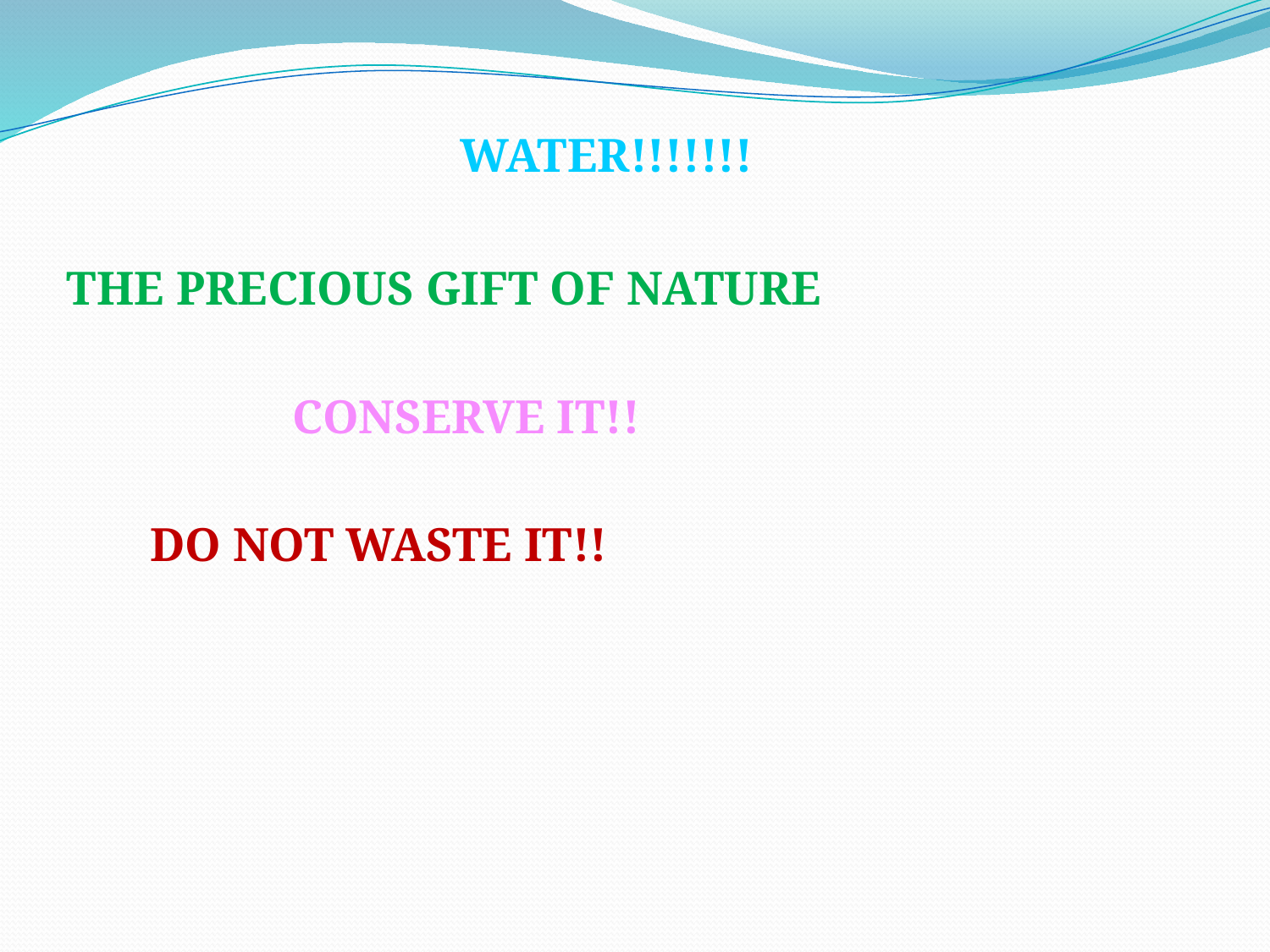

WATER!!!!!!!

 THE PRECIOUS GIFT OF NATURE

                    CONSERVE IT!!

        DO NOT WASTE IT!!